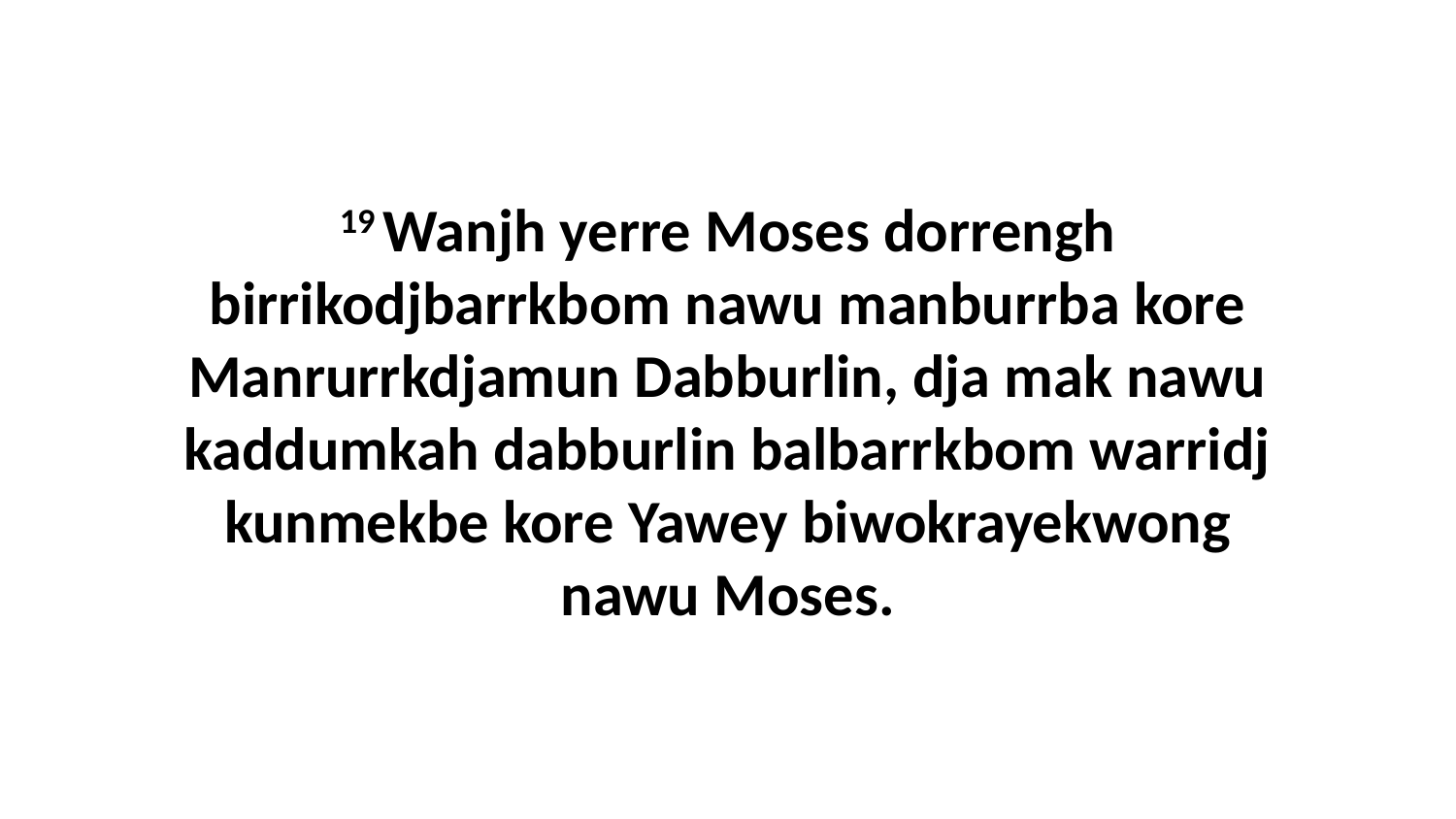

19 Wanjh yerre Moses dorrengh birrikodjbarrkbom nawu manburrba kore Manrurrkdjamun Dabburlin, dja mak nawu kaddumkah dabburlin balbarrkbom warridj kunmekbe kore Yawey biwokrayekwong nawu Moses.